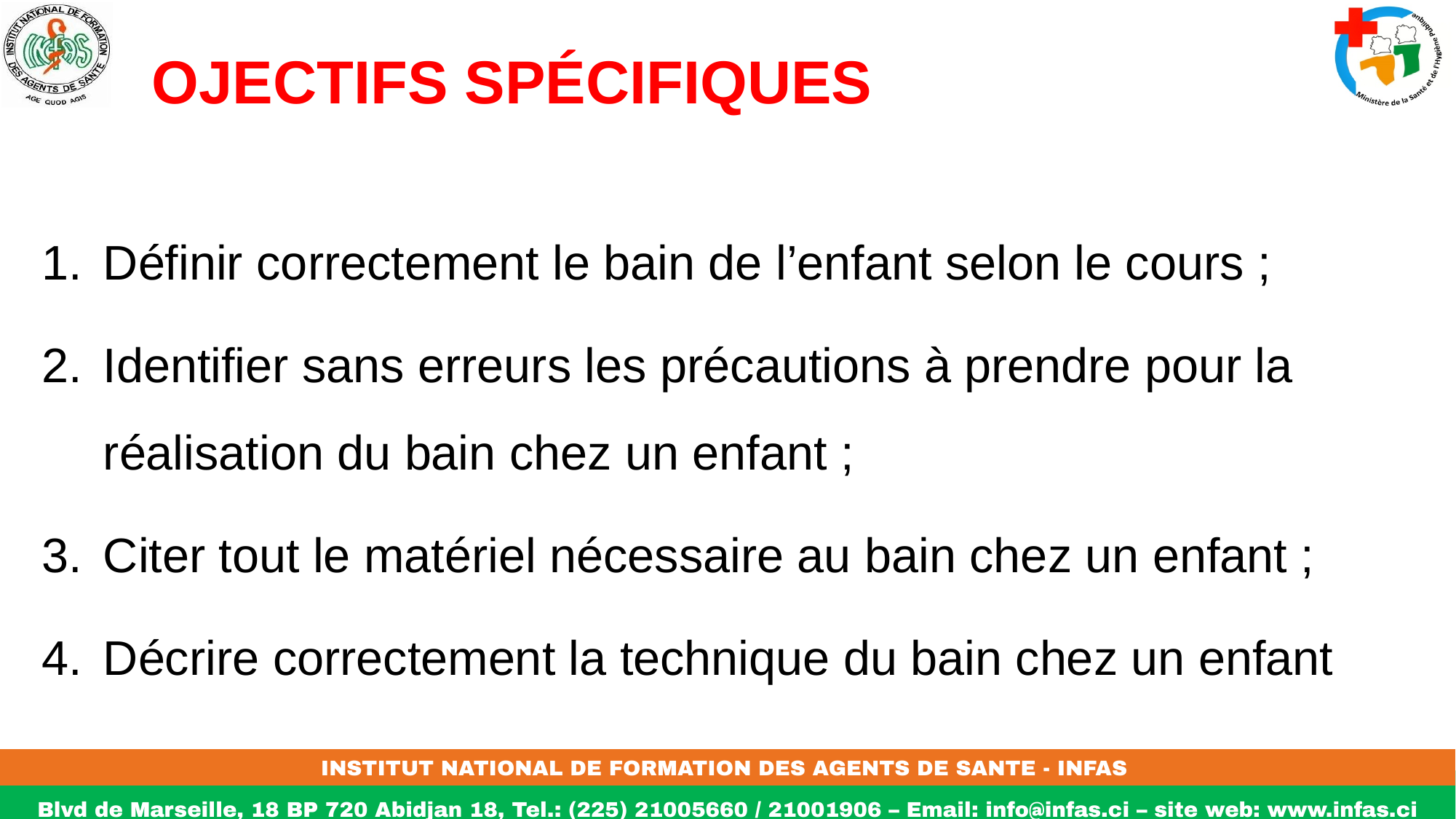

# OJECTIFS SPÉCIFIQUES
Définir correctement le bain de l’enfant selon le cours ;
Identifier sans erreurs les précautions à prendre pour la réalisation du bain chez un enfant ;
Citer tout le matériel nécessaire au bain chez un enfant ;
Décrire correctement la technique du bain chez un enfant